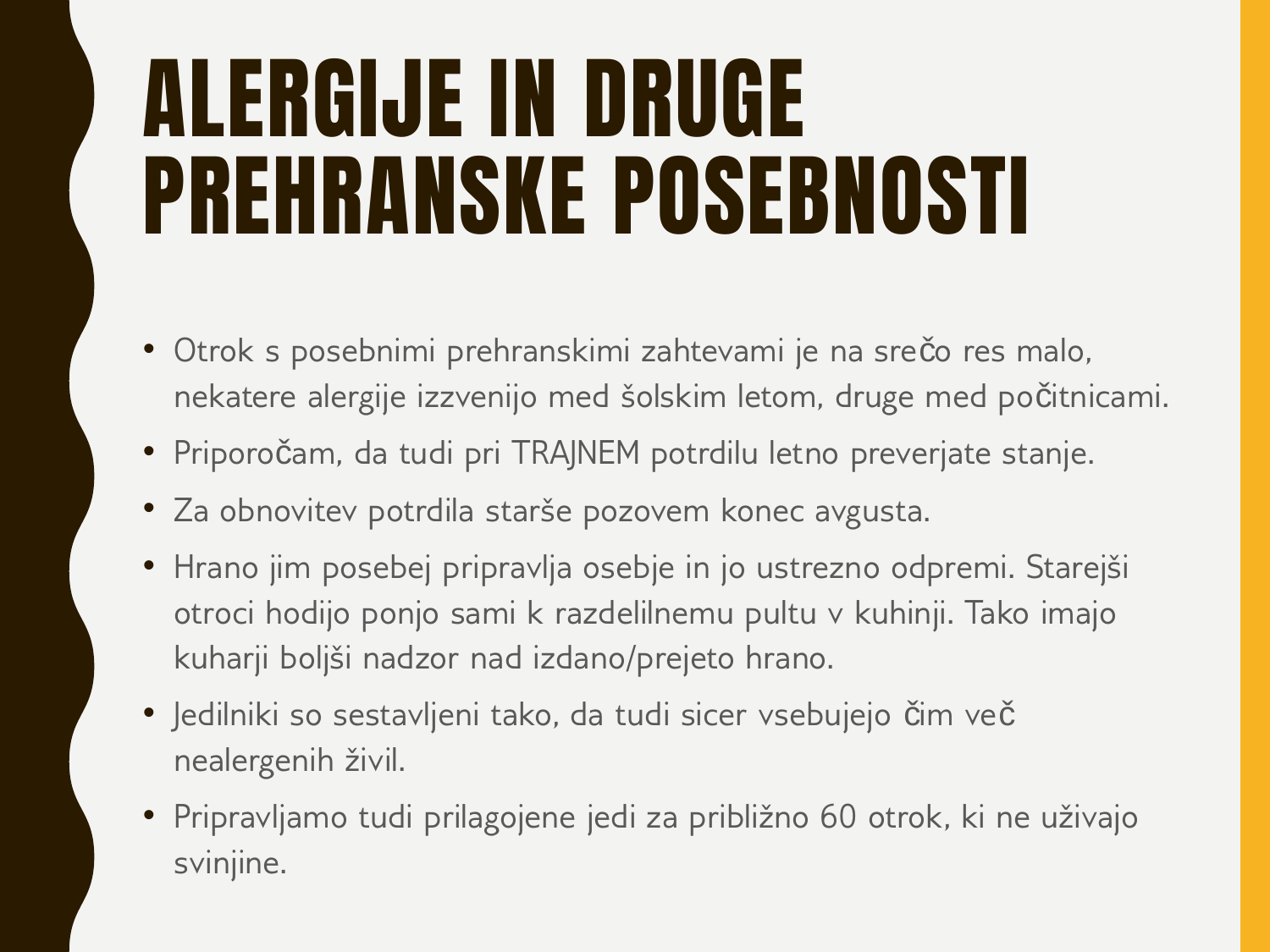

# Alergije in druge prehranske posebnosti
Otrok s posebnimi prehranskimi zahtevami je na srečo res malo, nekatere alergije izzvenijo med šolskim letom, druge med počitnicami.
Priporočam, da tudi pri TRAJNEM potrdilu letno preverjate stanje.
Za obnovitev potrdila starše pozovem konec avgusta.
Hrano jim posebej pripravlja osebje in jo ustrezno odpremi. Starejši otroci hodijo ponjo sami k razdelilnemu pultu v kuhinji. Tako imajo kuharji boljši nadzor nad izdano/prejeto hrano.
Jedilniki so sestavljeni tako, da tudi sicer vsebujejo čim več nealergenih živil.
Pripravljamo tudi prilagojene jedi za približno 60 otrok, ki ne uživajo svinjine.